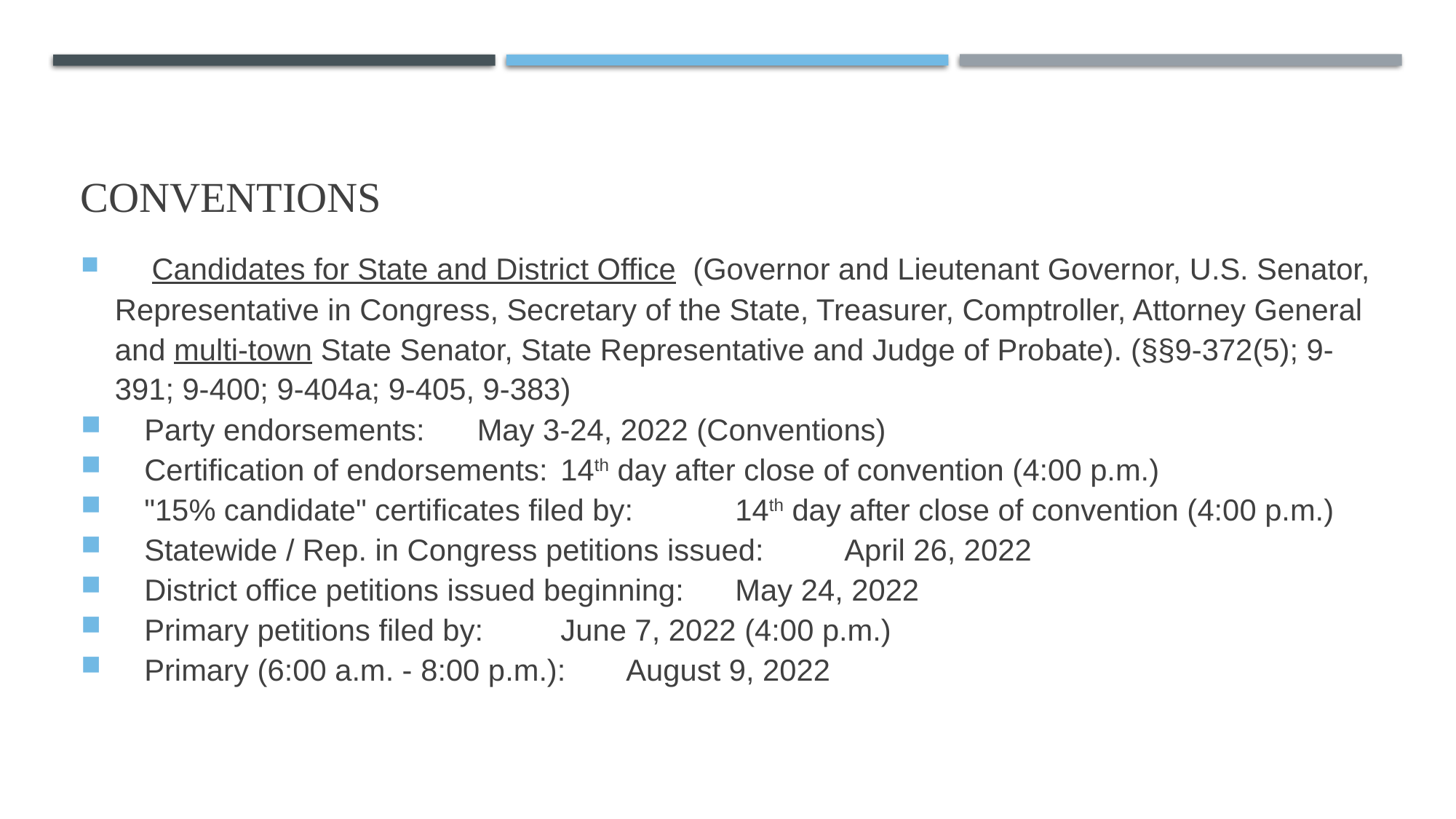

# Conventions
	Candidates for State and District Office  (Governor and Lieutenant Governor, U.S. Senator, Representative in Congress, Secretary of the State, Treasurer, Comptroller, Attorney General and multi-town State Senator, State Representative and Judge of Probate). (§§9-372(5); 9-391; 9-400; 9-404a; 9-405, 9-383)
		Party endorsements:	May 3-24, 2022 (Conventions)
		Certification of endorsements:	14th day after close of convention (4:00 p.m.)
		"15% candidate" certificates filed by:	14th day after close of convention (4:00 p.m.)
		Statewide / Rep. in Congress petitions issued:	April 26, 2022
		District office petitions issued beginning:	May 24, 2022
		Primary petitions filed by:	June 7, 2022 (4:00 p.m.)
		Primary (6:00 a.m. - 8:00 p.m.):	August 9, 2022